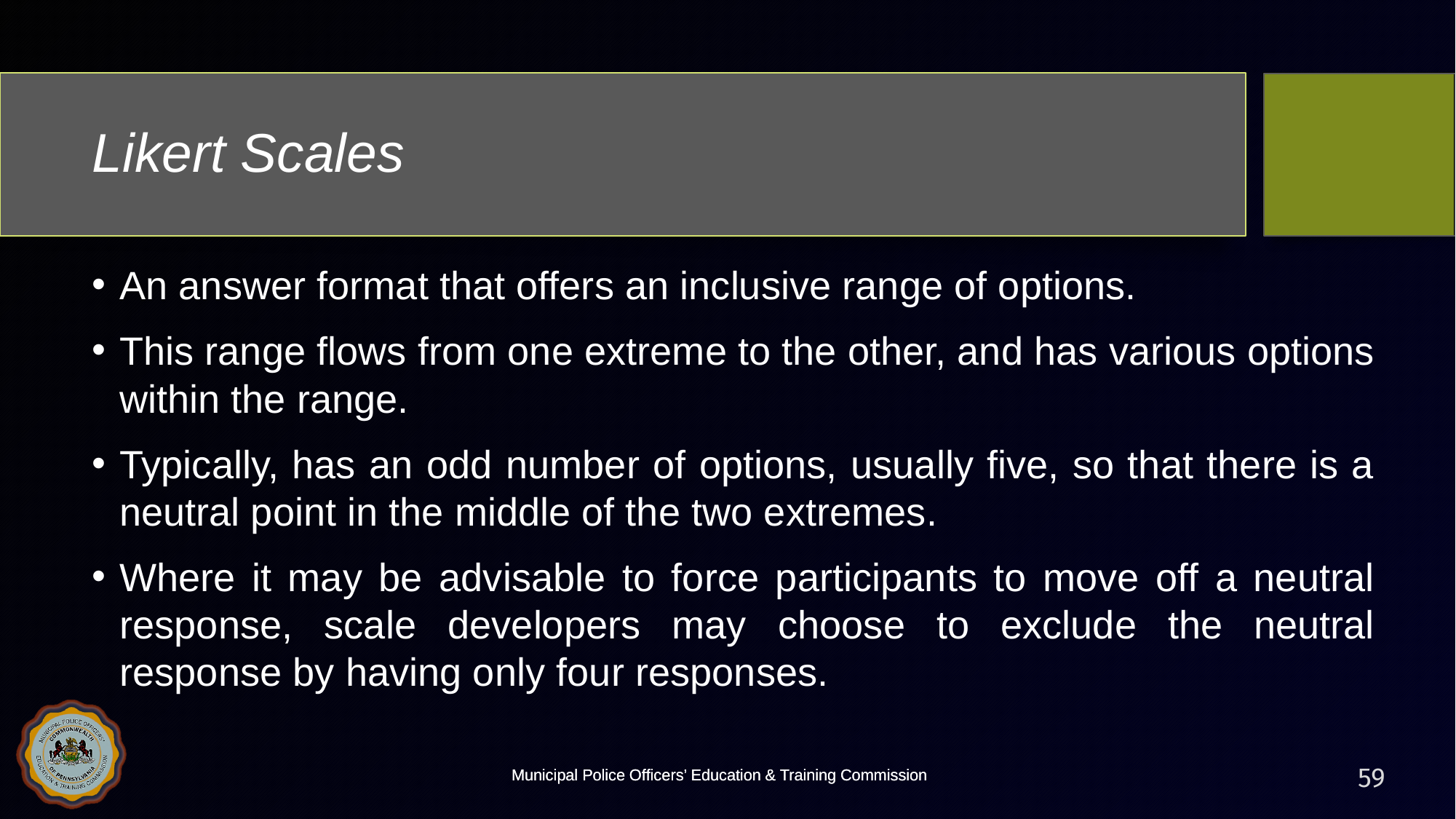

# Likert Scales
An answer format that offers an inclusive range of options.
This range flows from one extreme to the other, and has various options within the range.
Typically, has an odd number of options, usually five, so that there is a neutral point in the middle of the two extremes.
Where it may be advisable to force participants to move off a neutral response, scale developers may choose to exclude the neutral response by having only four responses.